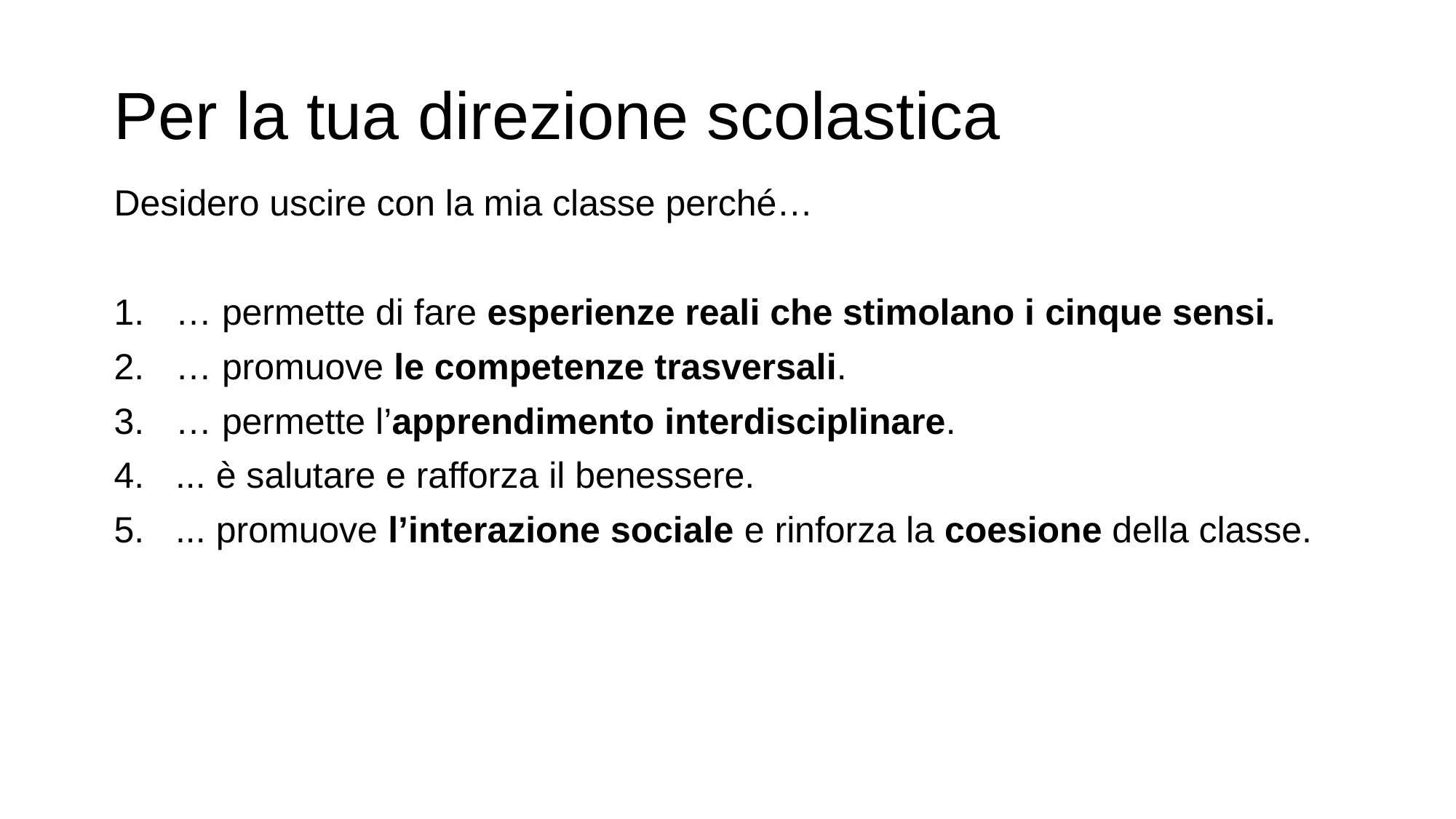

# Per la tua direzione scolastica
Desidero uscire con la mia classe perché…

… permette di fare esperienze reali che stimolano i cinque sensi.
… promuove le competenze trasversali.
… permette l’apprendimento interdisciplinare.
... è salutare e rafforza il benessere.
... promuove l’interazione sociale e rinforza la coesione della classe.